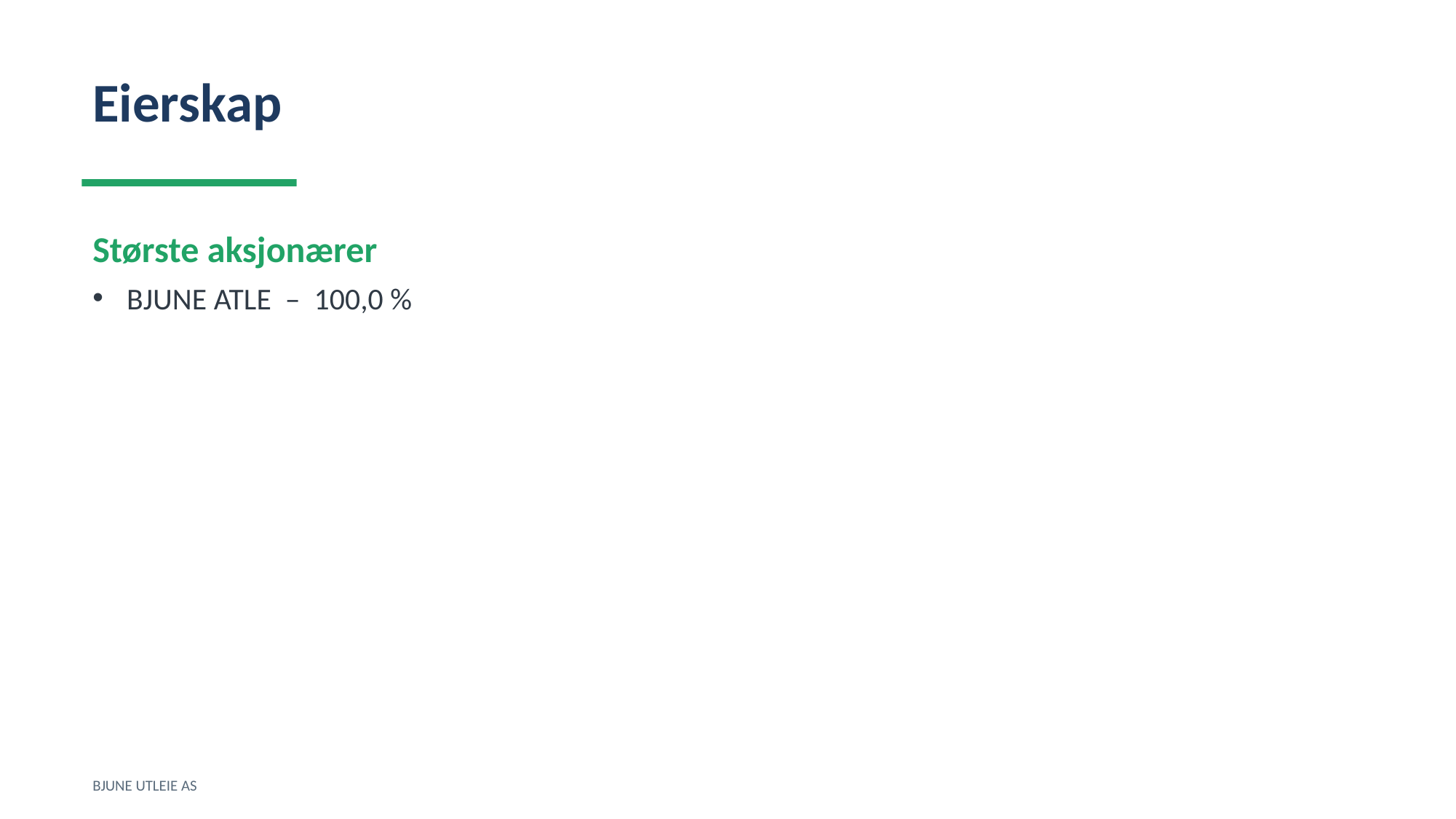

Eierskap

Største aksjonærer
BJUNE ATLE  –  100,0 %
BJUNE UTLEIE AS